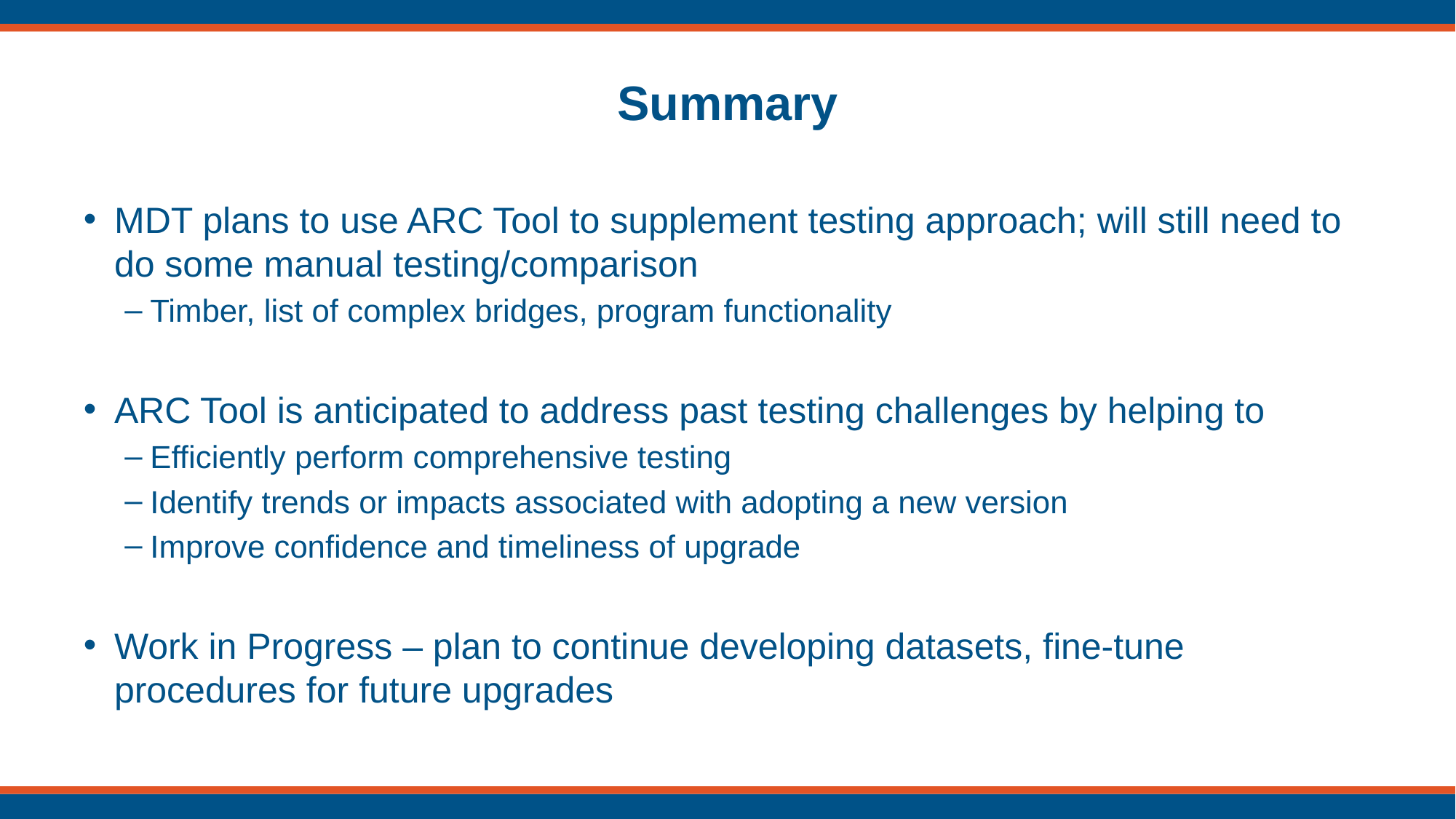

# Summary
MDT plans to use ARC Tool to supplement testing approach; will still need to do some manual testing/comparison
Timber, list of complex bridges, program functionality

ARC Tool is anticipated to address past testing challenges by helping to
Efficiently perform comprehensive testing
Identify trends or impacts associated with adopting a new version
Improve confidence and timeliness of upgrade

Work in Progress – plan to continue developing datasets, fine-tune procedures for future upgrades